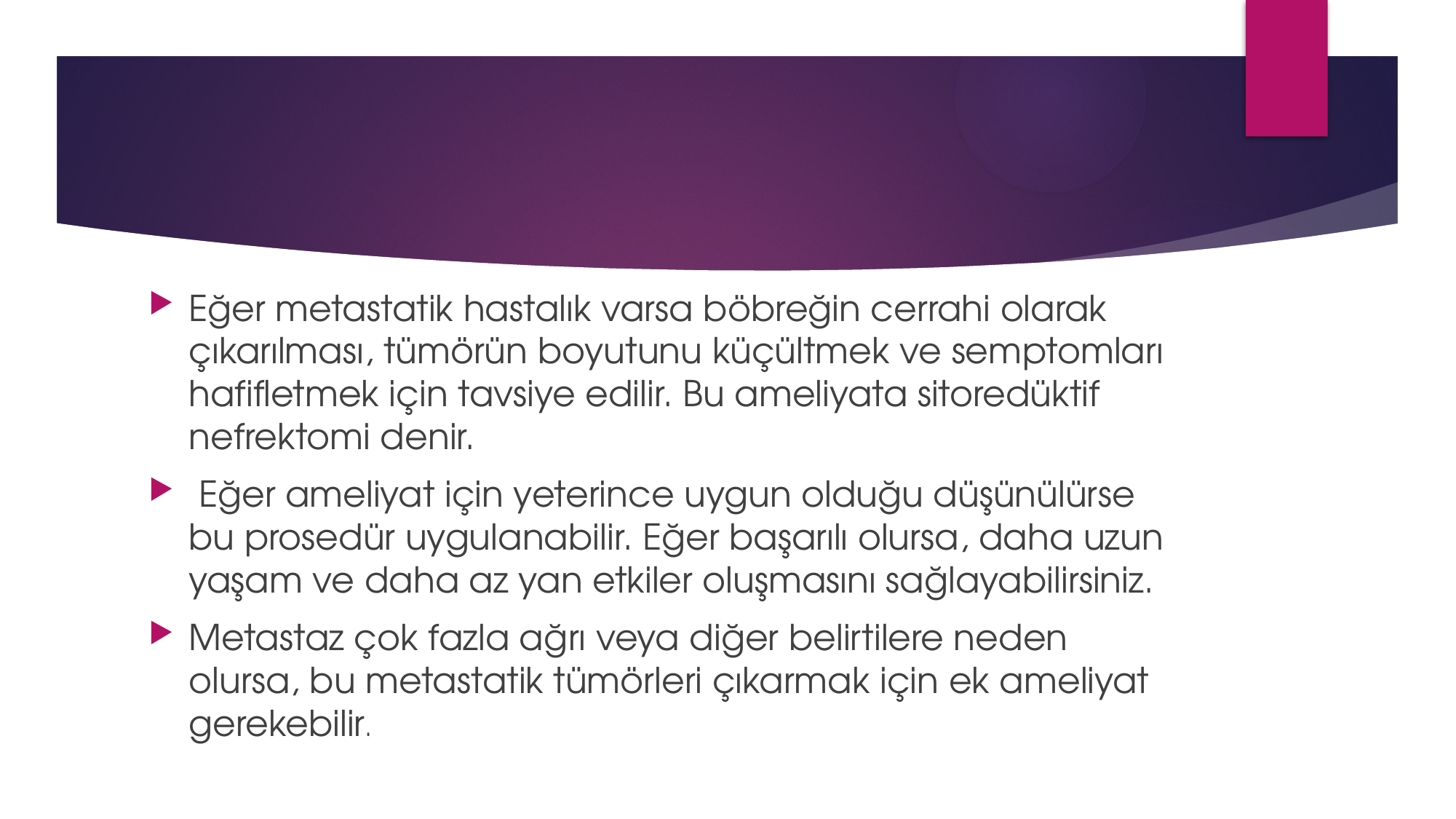

Eğer metastatik hastalık varsa böbreğin cerrahi olarak çıkarılması, tümörün boyutunu küçültmek ve semptomları hafifletmek için tavsiye edilir. Bu ameliyata sitoredüktif nefrektomi denir.
 Eğer ameliyat için yeterince uygun olduğu düşünülürse bu prosedür uygulanabilir. Eğer başarılı olursa, daha uzun yaşam ve daha az yan etkiler oluşmasını sağlayabilirsiniz.
Metastaz çok fazla ağrı veya diğer belirtilere neden olursa, bu metastatik tümörleri çıkarmak için ek ameliyat gerekebilir.